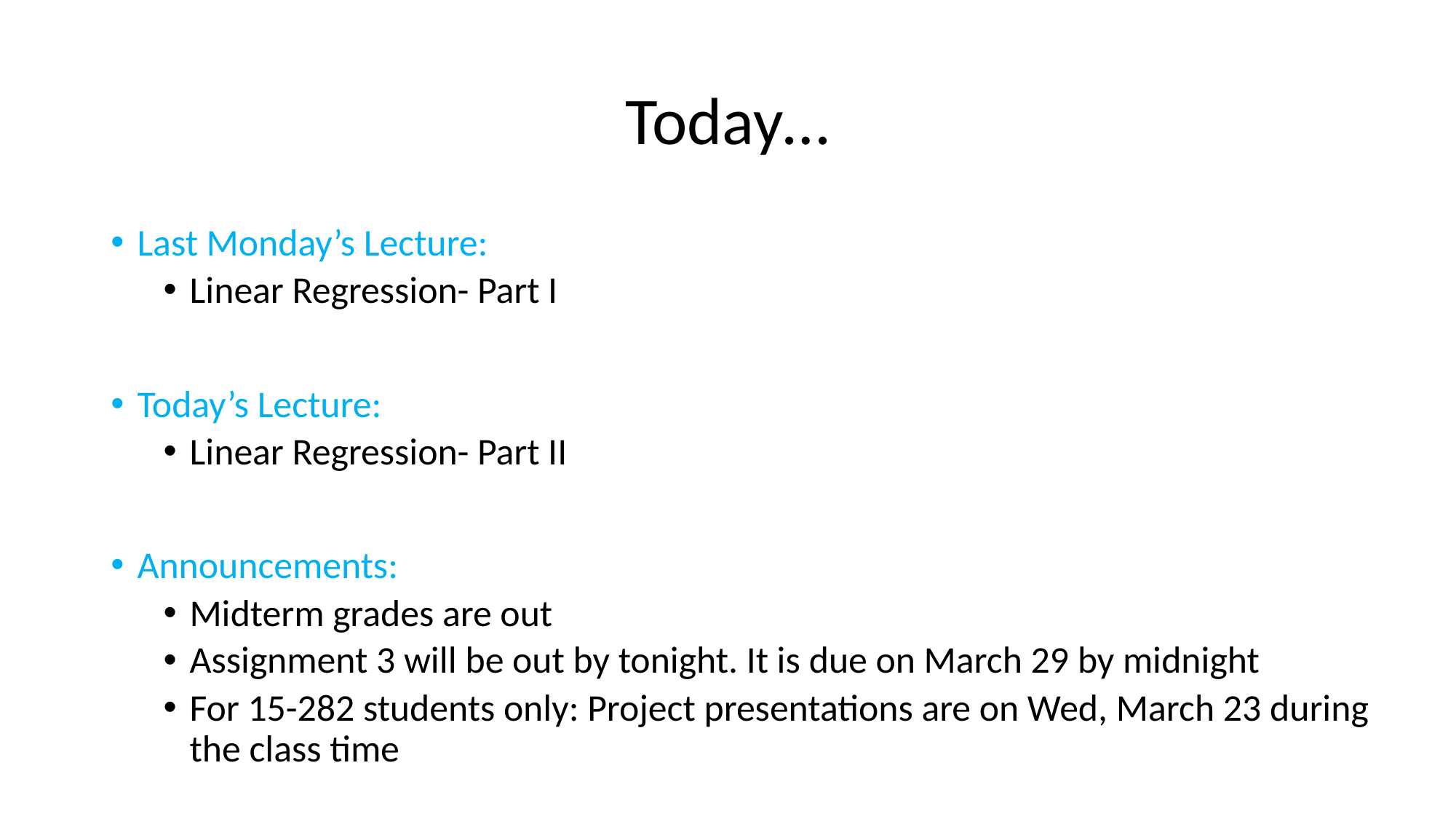

# Today…
Last Monday’s Lecture:
Linear Regression- Part I

Today’s Lecture:
Linear Regression- Part II

Announcements:
Midterm grades are out
Assignment 3 will be out by tonight. It is due on March 29 by midnight
For 15-282 students only: Project presentations are on Wed, March 23 during the class time